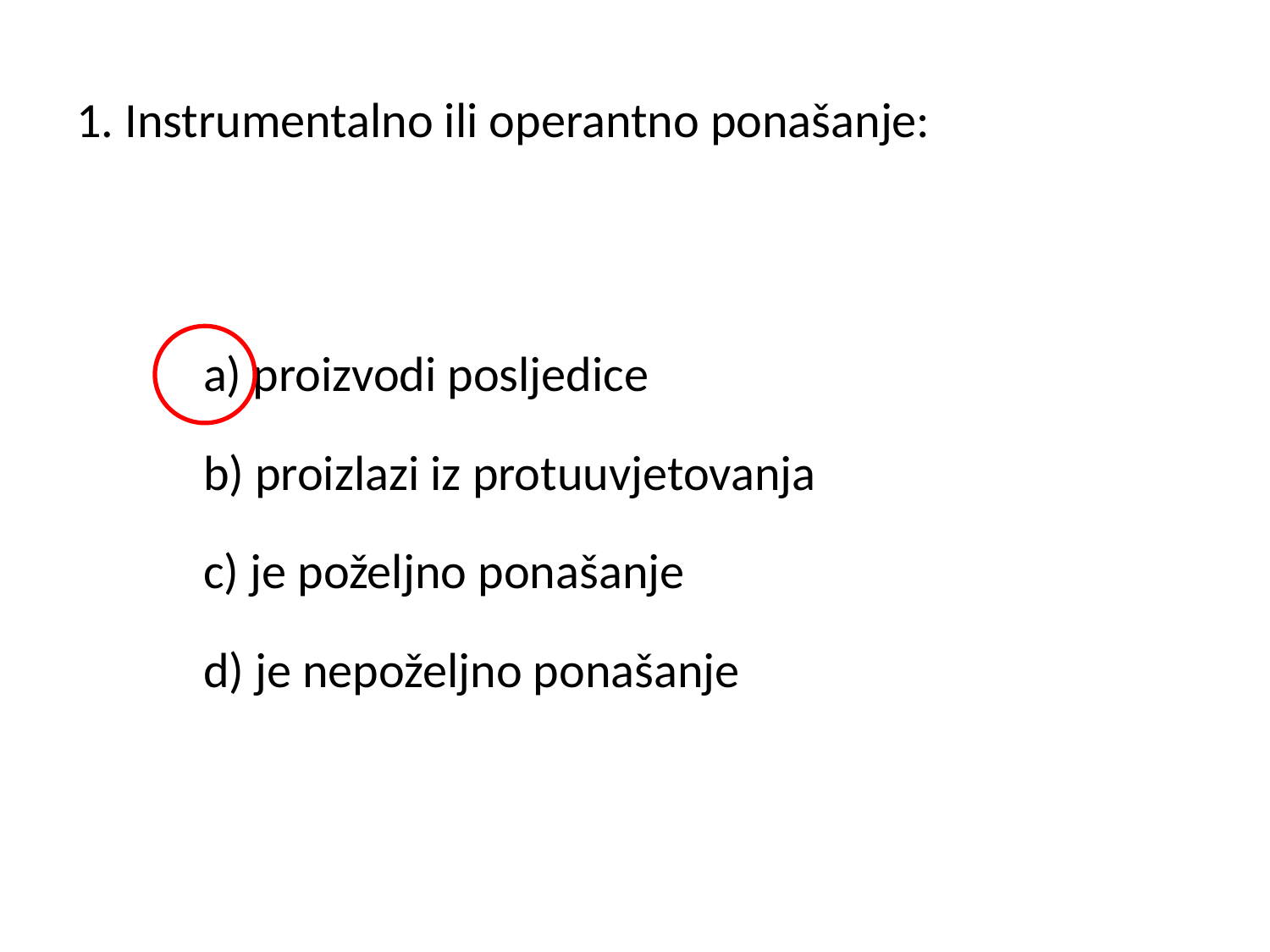

# 1. Instrumentalno ili operantno ponašanje:
	a) proizvodi posljedice
	b) proizlazi iz protuuvjetovanja
	c) je poželjno ponašanje
	d) je nepoželjno ponašanje